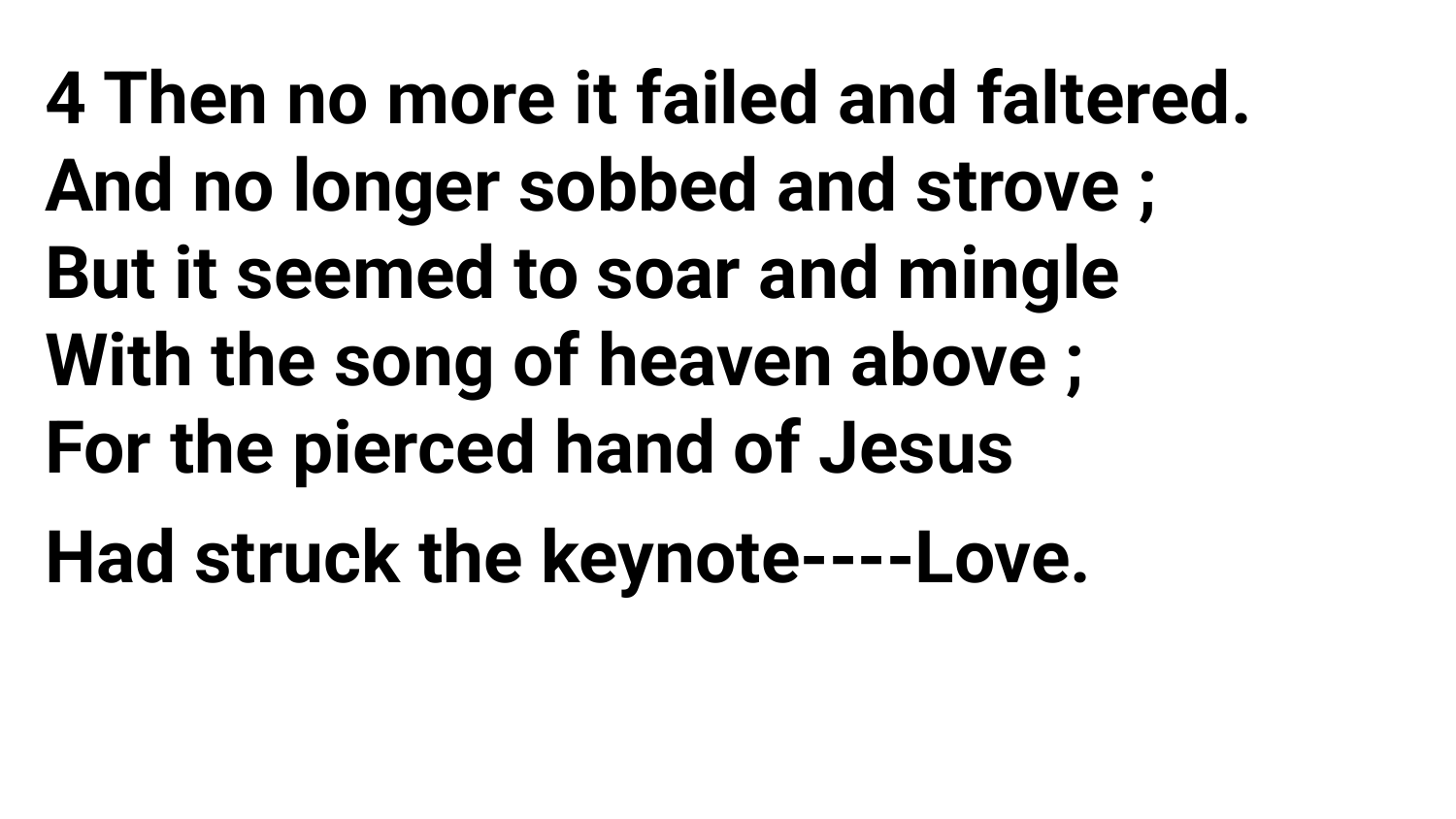

4 Then no more it failed and faltered.
And no longer sobbed and strove ;
But it seemed to soar and mingle
With the song of heaven above ;
For the pierced hand of Jesus
Had struck the keynote----Love.